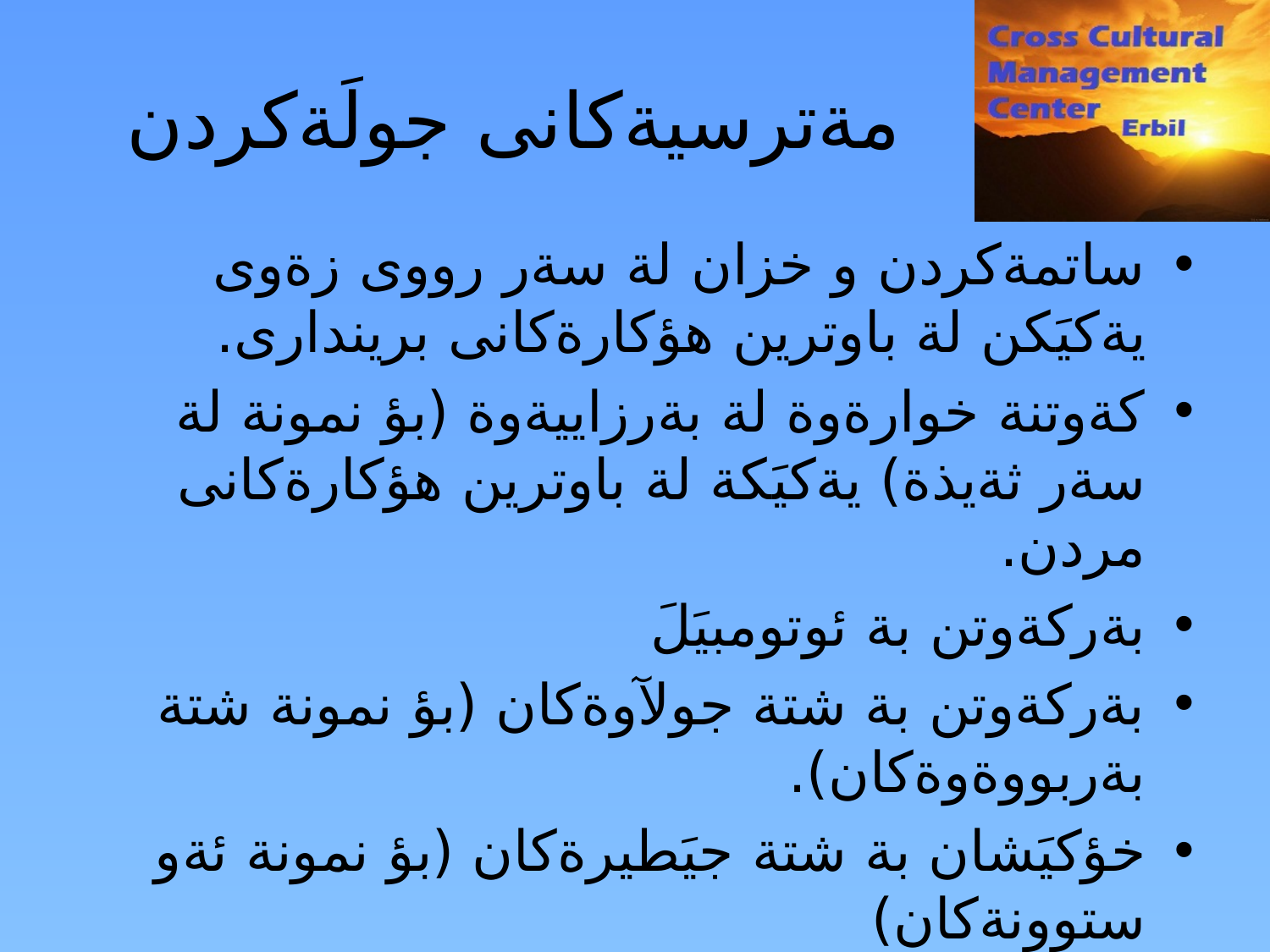

مةترسيةكانى جولَةكردن
ساتمةكردن و خزان لة سةر رووى زةوى يةكيَكن لة باوترين هؤكارةكانى بريندارى.
كةوتنة خوارةوة لة بةرزاييةوة (بؤ نمونة لة سةر ثةيذة) يةكيَكة لة باوترين هؤكارةكانى مردن.
بةركةوتن بة ئوتومبيَلَ
بةركةوتن بة شتة جولآوةكان (بؤ نمونة شتة بةربووةوةكان).
خؤكيَشان بة شتة جيَطيرةكان (بؤ نمونة ئةو ستوونةكان)